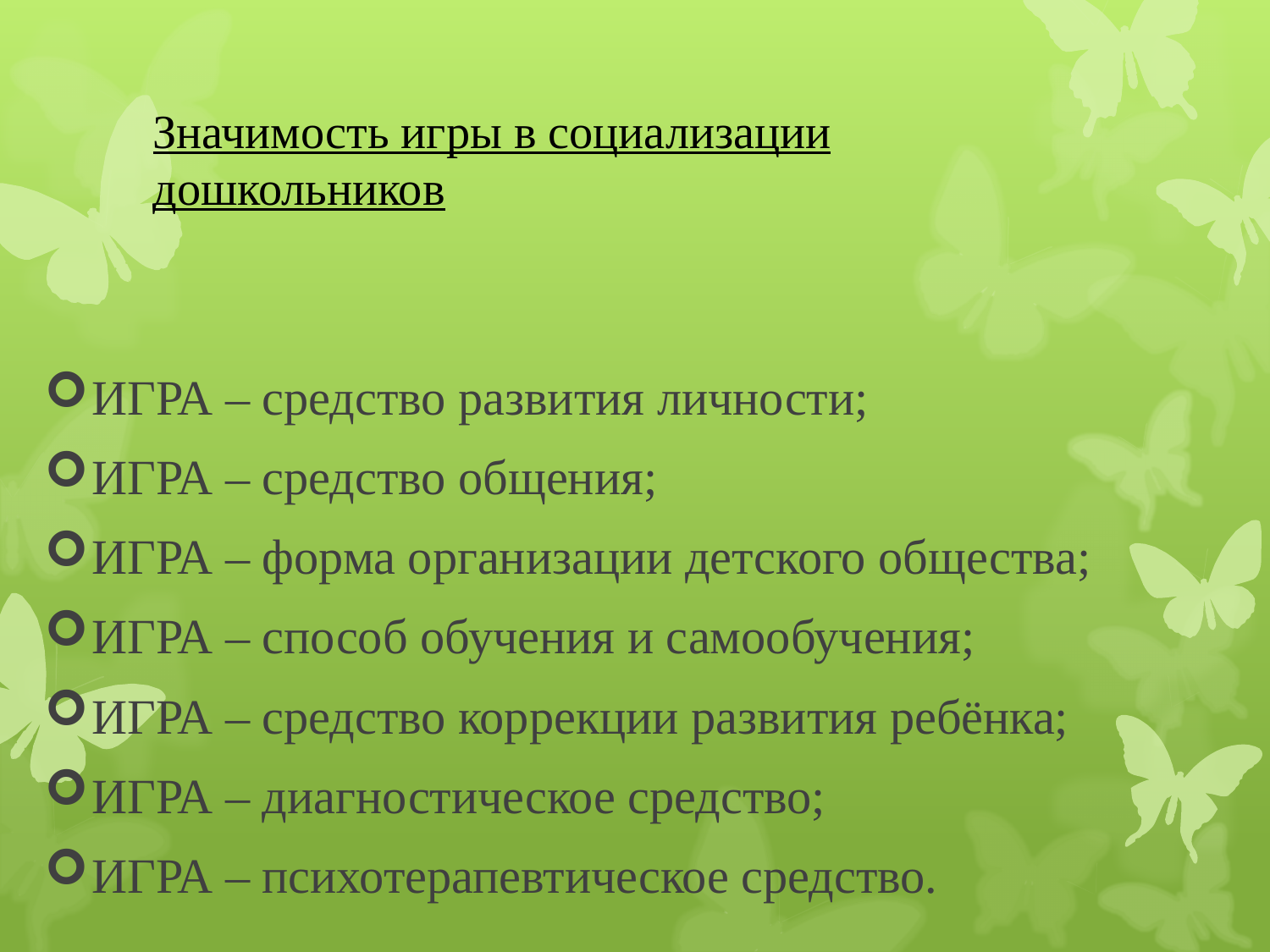

# Значимость игры в социализации дошкольников
ИГРА – средство развития личности;
ИГРА – средство общения;
ИГРА – форма организации детского общества;
ИГРА – способ обучения и самообучения;
ИГРА – средство коррекции развития ребёнка;
ИГРА – диагностическое средство;
ИГРА – психотерапевтическое средство.